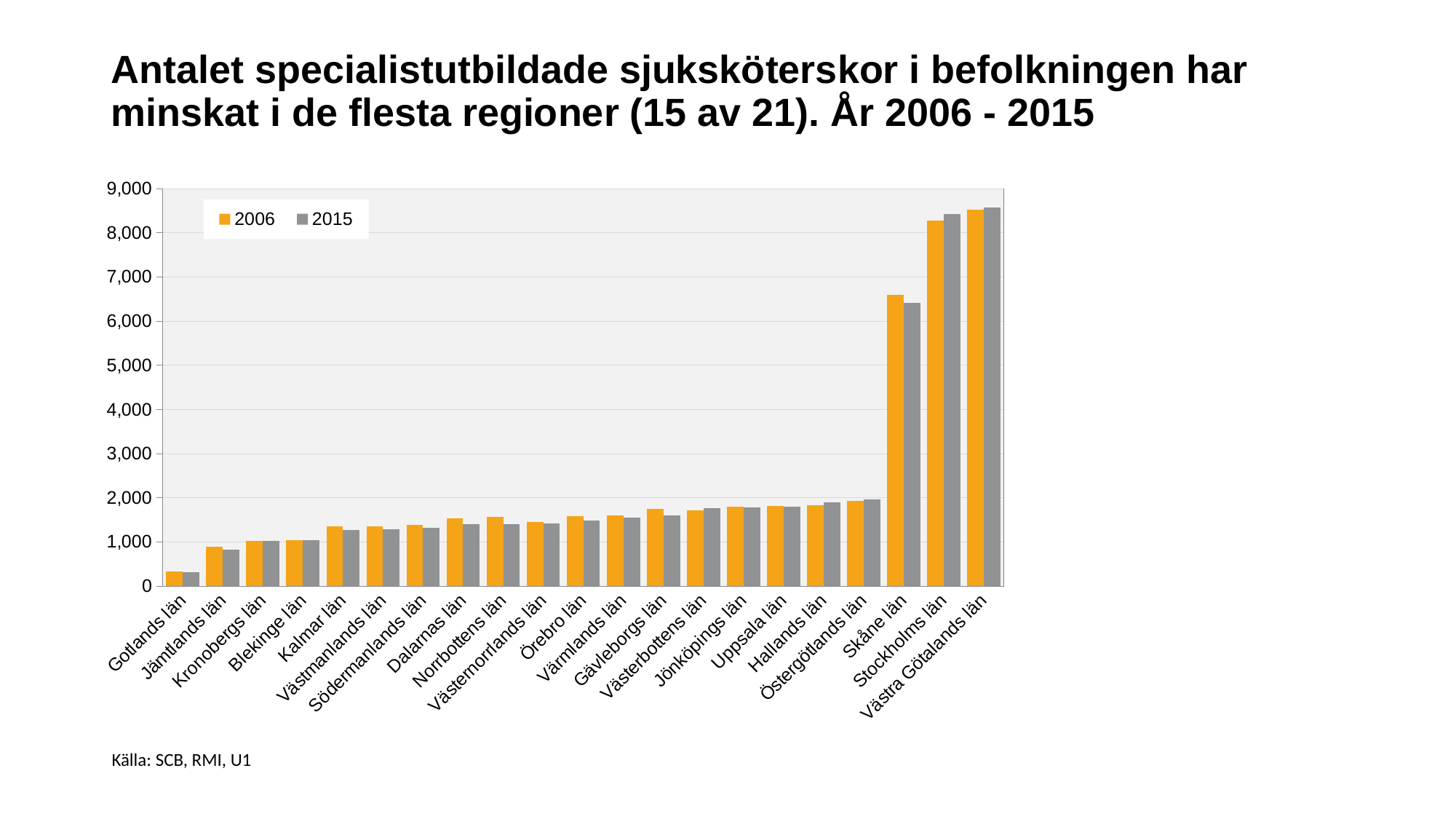

# Antalet specialistutbildade sjuksköterskor i befolkningen har minskat i de flesta regioner (15 av 21). År 2006 - 2015

### Chart

| Category | 2006 | 2015 |
|---|---|---|
| Gotlands län | 333.0 | 317.0 |
| Jämtlands län | 884.0 | 828.0 |
| Kronobergs län | 1029.0 | 1030.0 |
| Blekinge län | 1045.0 | 1034.0 |
| Kalmar län | 1345.0 | 1274.0 |
| Västmanlands län | 1356.0 | 1290.0 |
| Södermanlands län | 1388.0 | 1322.0 |
| Dalarnas län | 1537.0 | 1394.0 |
| Norrbottens län | 1568.0 | 1402.0 |
| Västernorrlands län | 1444.0 | 1420.0 |
| Örebro län | 1575.0 | 1484.0 |
| Värmlands län | 1602.0 | 1547.0 |
| Gävleborgs län | 1748.0 | 1599.0 |
| Västerbottens län | 1711.0 | 1761.0 |
| Jönköpings län | 1795.0 | 1788.0 |
| Uppsala län | 1810.0 | 1796.0 |
| Hallands län | 1834.0 | 1889.0 |
| Östergötlands län | 1936.0 | 1963.0 |
| Skåne län | 6588.0 | 6422.0 |
| Stockholms län | 8284.0 | 8434.0 |
| Västra Götalands län | 8528.0 | 8570.0 |
Källa: SCB, RMI, U1